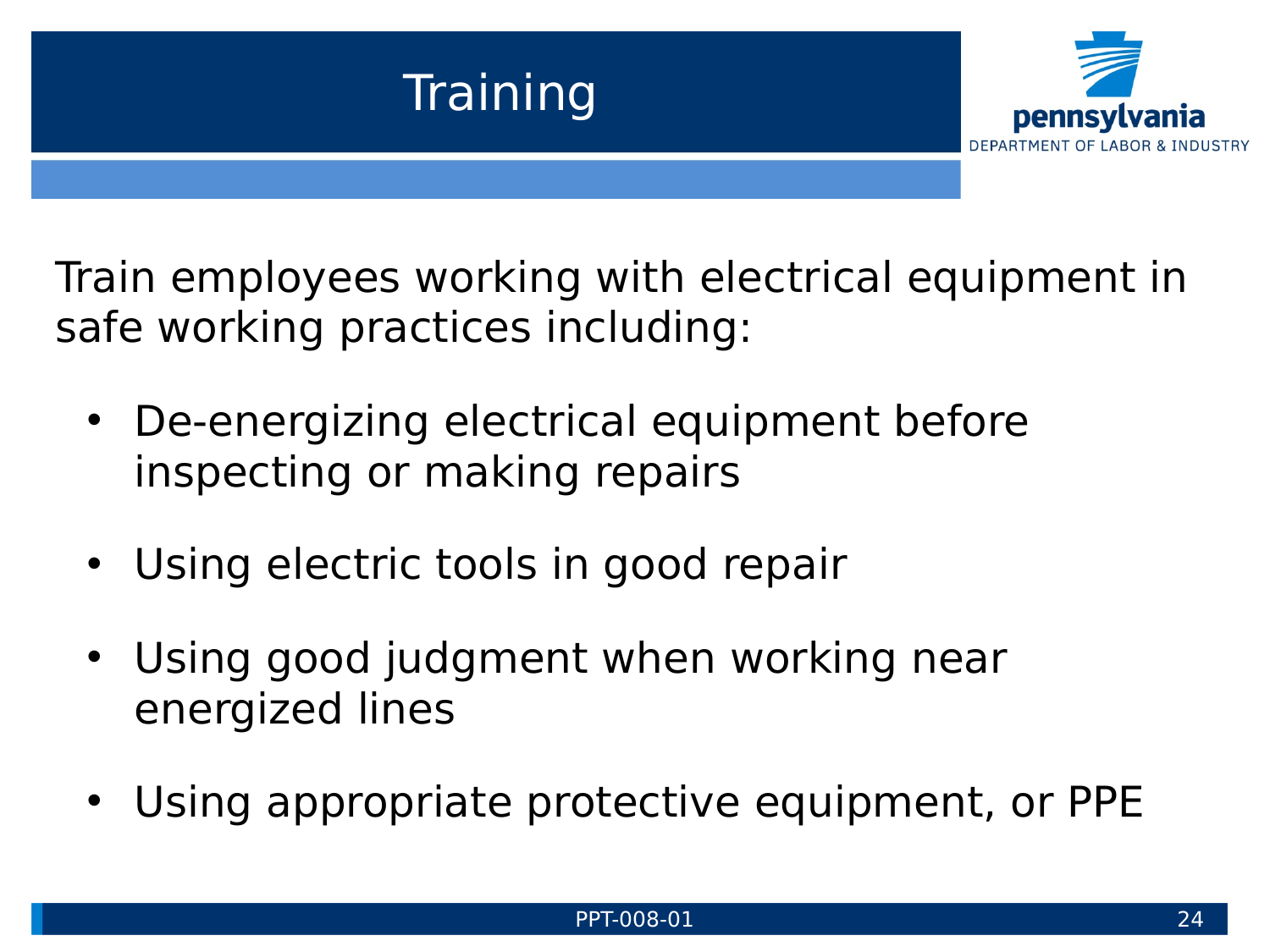

Training
Train employees working with electrical equipment in safe working practices including:
De-energizing electrical equipment before inspecting or making repairs
Using electric tools in good repair
Using good judgment when working near  energized lines
Using appropriate protective equipment, or PPE
PPT-008-01
24